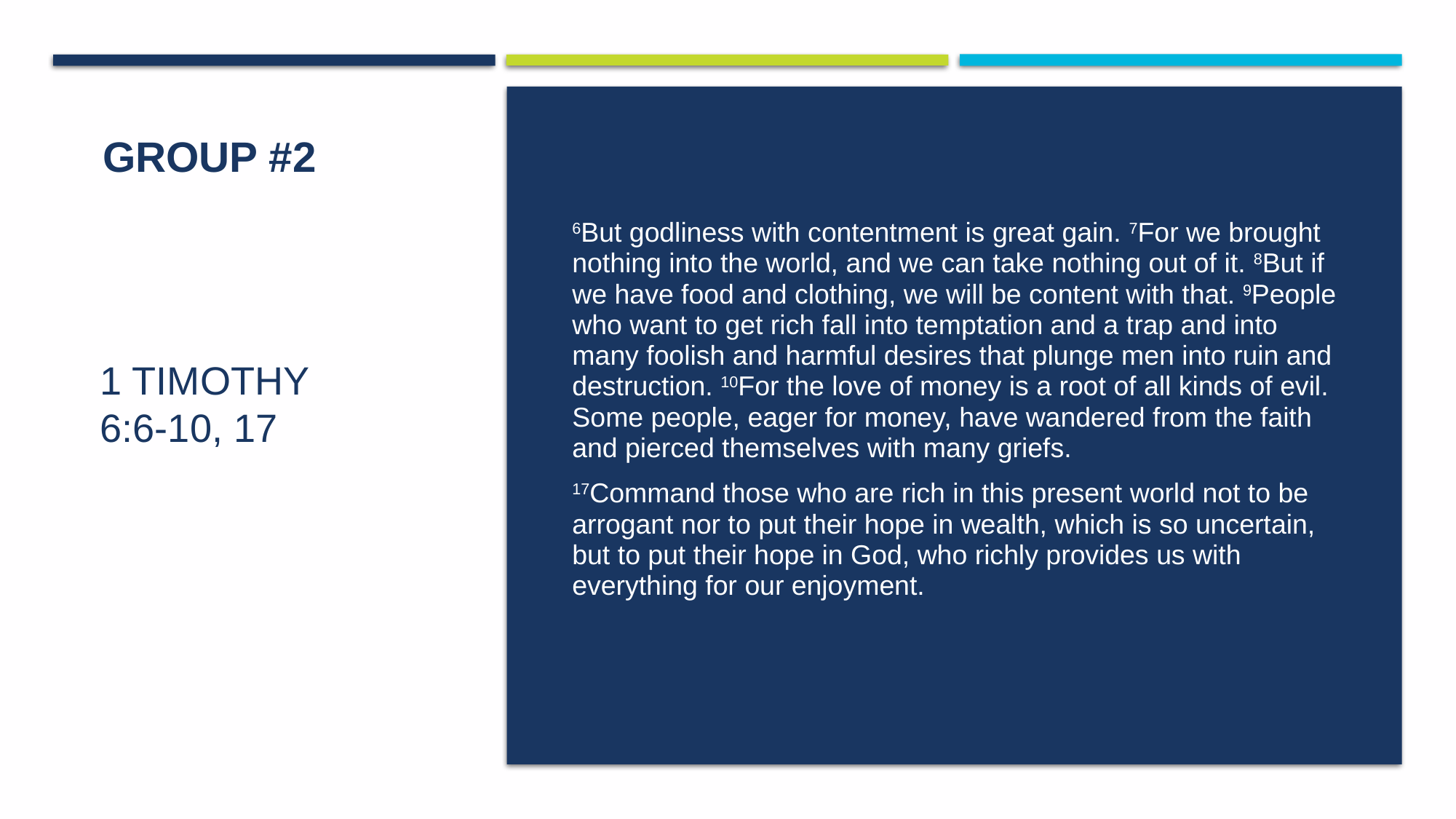

Group #2
6But godliness with contentment is great gain. 7For we brought nothing into the world, and we can take nothing out of it. 8But if we have food and clothing, we will be content with that. 9People who want to get rich fall into temptation and a trap and into many foolish and harmful desires that plunge men into ruin and destruction. 10For the love of money is a root of all kinds of evil. Some people, eager for money, have wandered from the faith and pierced themselves with many griefs.
17Command those who are rich in this present world not to be arrogant nor to put their hope in wealth, which is so uncertain, but to put their hope in God, who richly provides us with everything for our enjoyment.
# 1 Timothy 6:6-10, 17